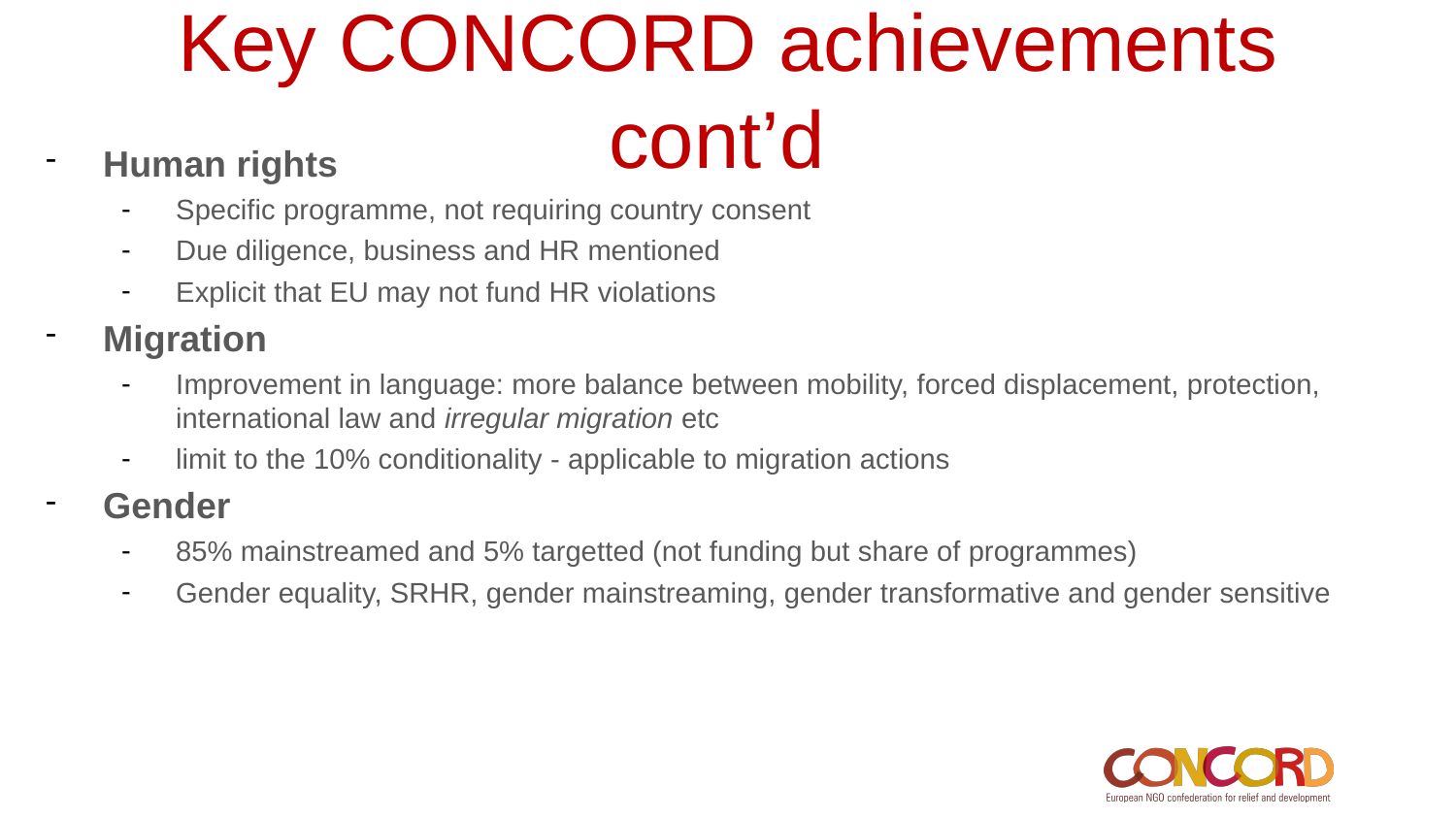

# Key CONCORD achievements cont’d

Human rights
Specific programme, not requiring country consent
Due diligence, business and HR mentioned
Explicit that EU may not fund HR violations
Migration
Improvement in language: more balance between mobility, forced displacement, protection, international law and irregular migration etc
limit to the 10% conditionality - applicable to migration actions
Gender
85% mainstreamed and 5% targetted (not funding but share of programmes)
Gender equality, SRHR, gender mainstreaming, gender transformative and gender sensitive